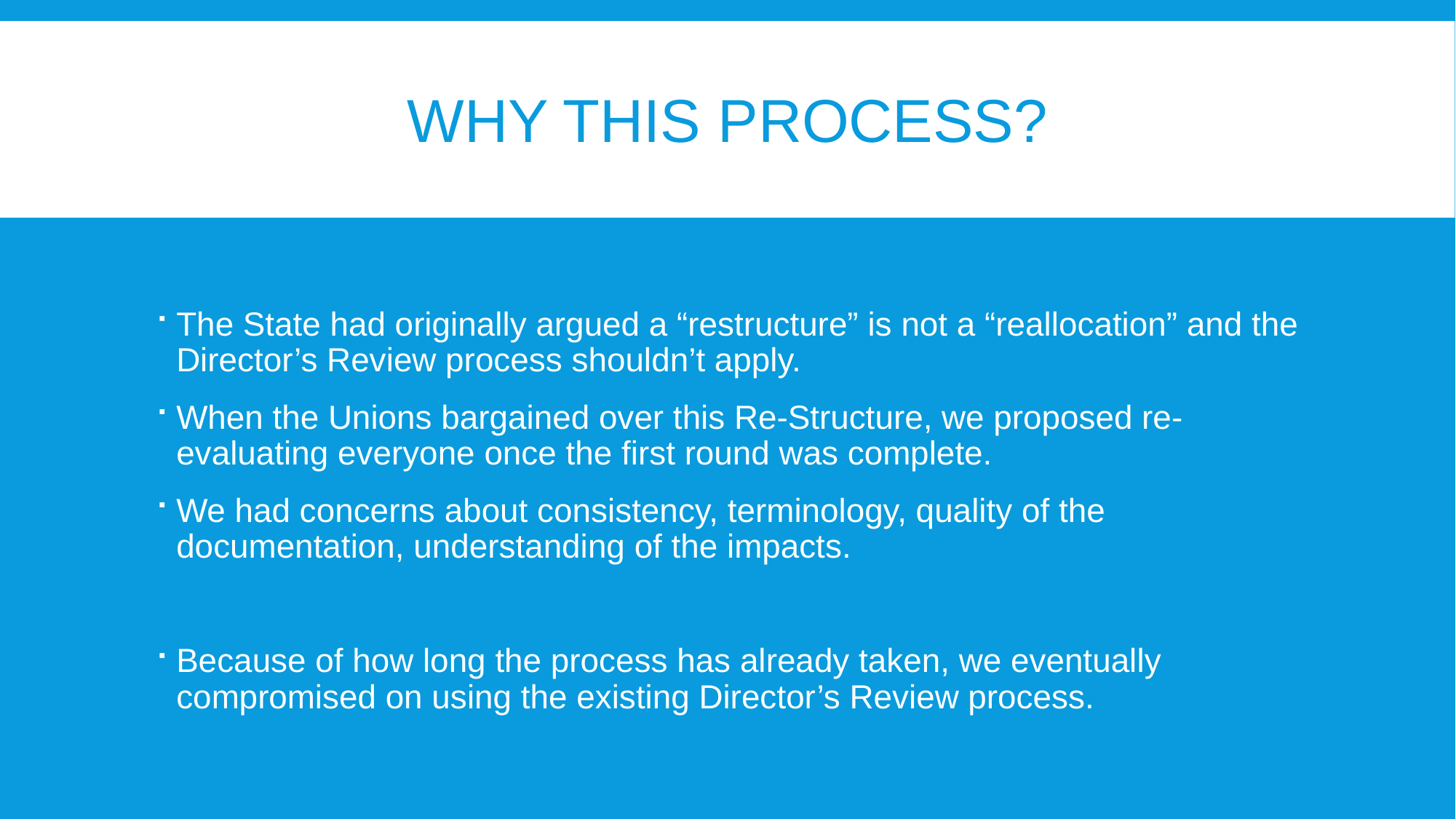

# Why this process?

The State had originally argued a “restructure” is not a “reallocation” and the Director’s Review process shouldn’t apply.
When the Unions bargained over this Re-Structure, we proposed re-evaluating everyone once the first round was complete.
We had concerns about consistency, terminology, quality of the documentation, understanding of the impacts.

Because of how long the process has already taken, we eventually compromised on using the existing Director’s Review process.